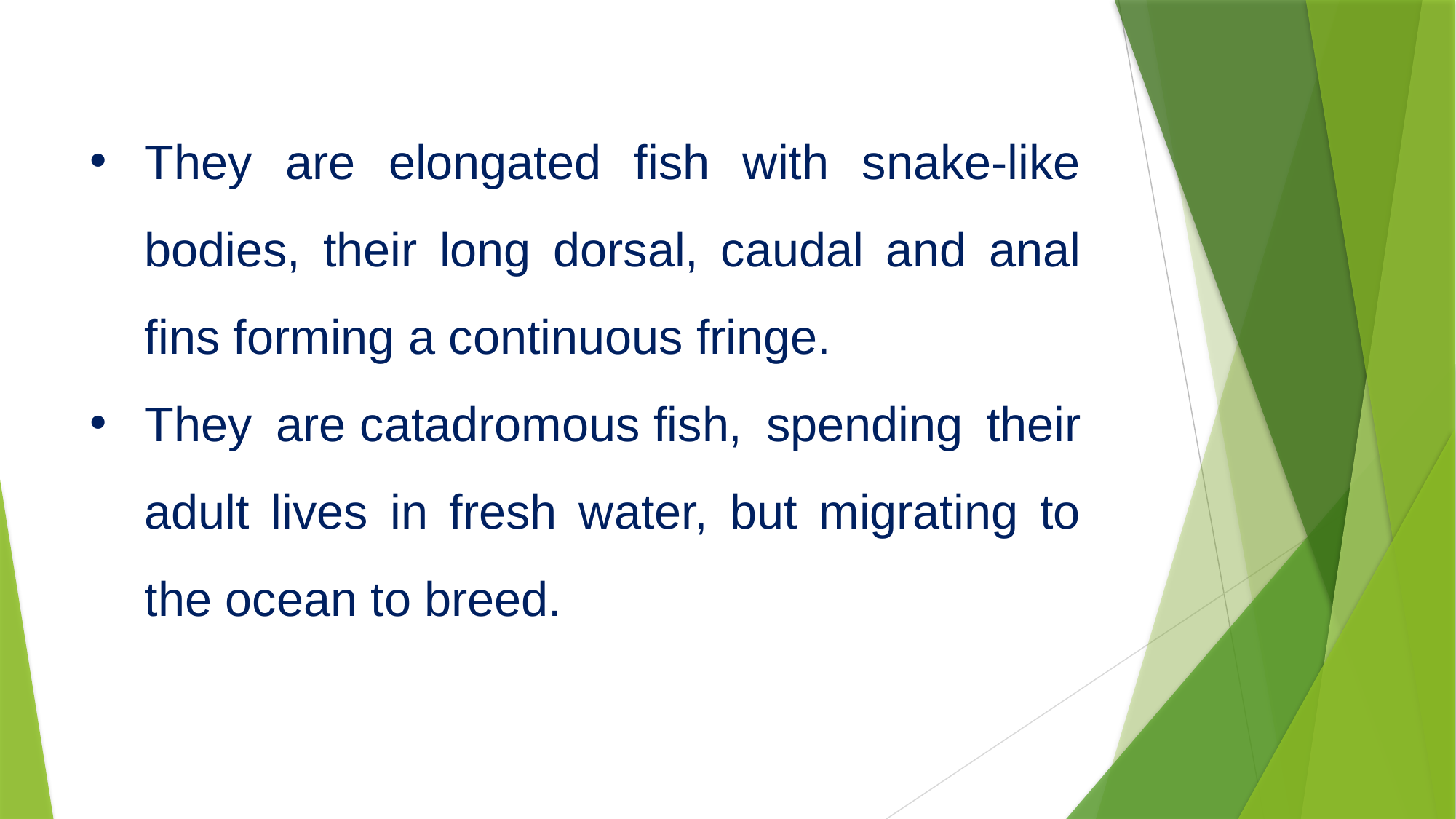

They are elongated fish with snake-like bodies, their long dorsal, caudal and anal fins forming a continuous fringe.
They are catadromous fish, spending their adult lives in fresh water, but migrating to the ocean to breed.